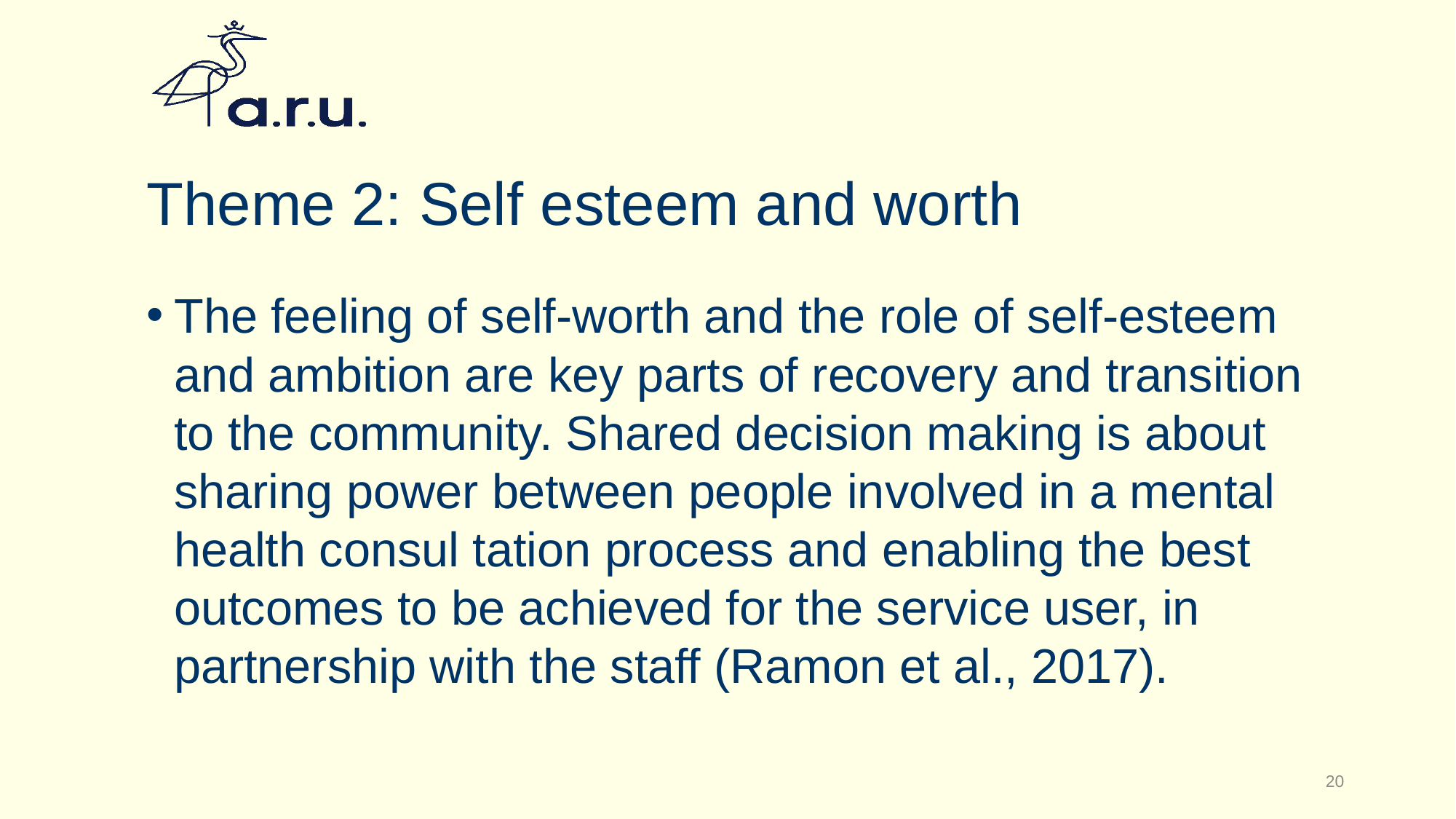

# Theme 2: Self esteem and worth
The feeling of self-worth and the role of self-esteem and ambition are key parts of recovery and transition to the community. Shared decision making is about sharing power between people involved in a mental health consul tation process and enabling the best outcomes to be achieved for the service user, in partnership with the staff (Ramon et al., 2017).
20